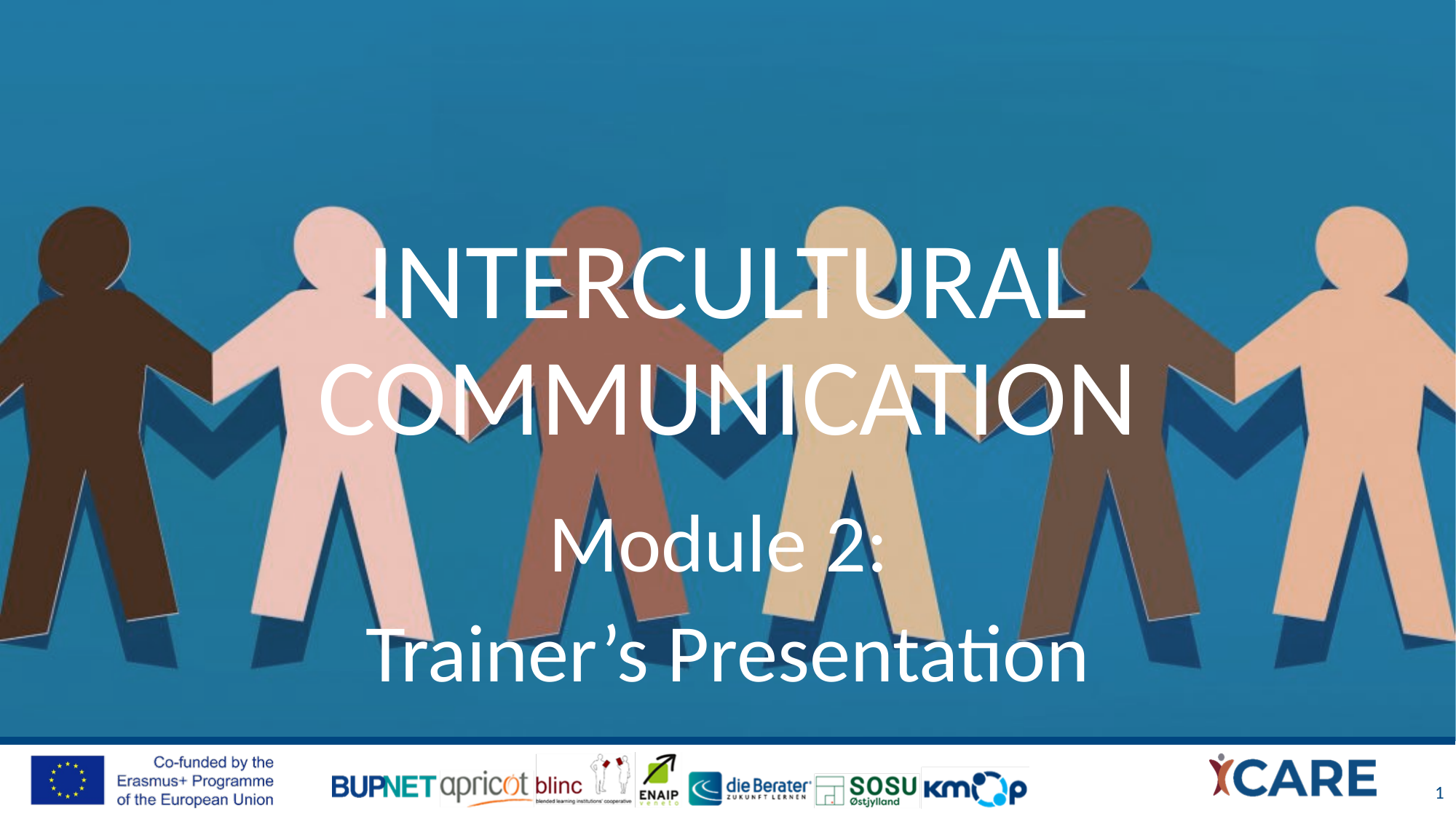

# INTERCULTURAL Communication
Module 2:
Trainer’s Presentation
1